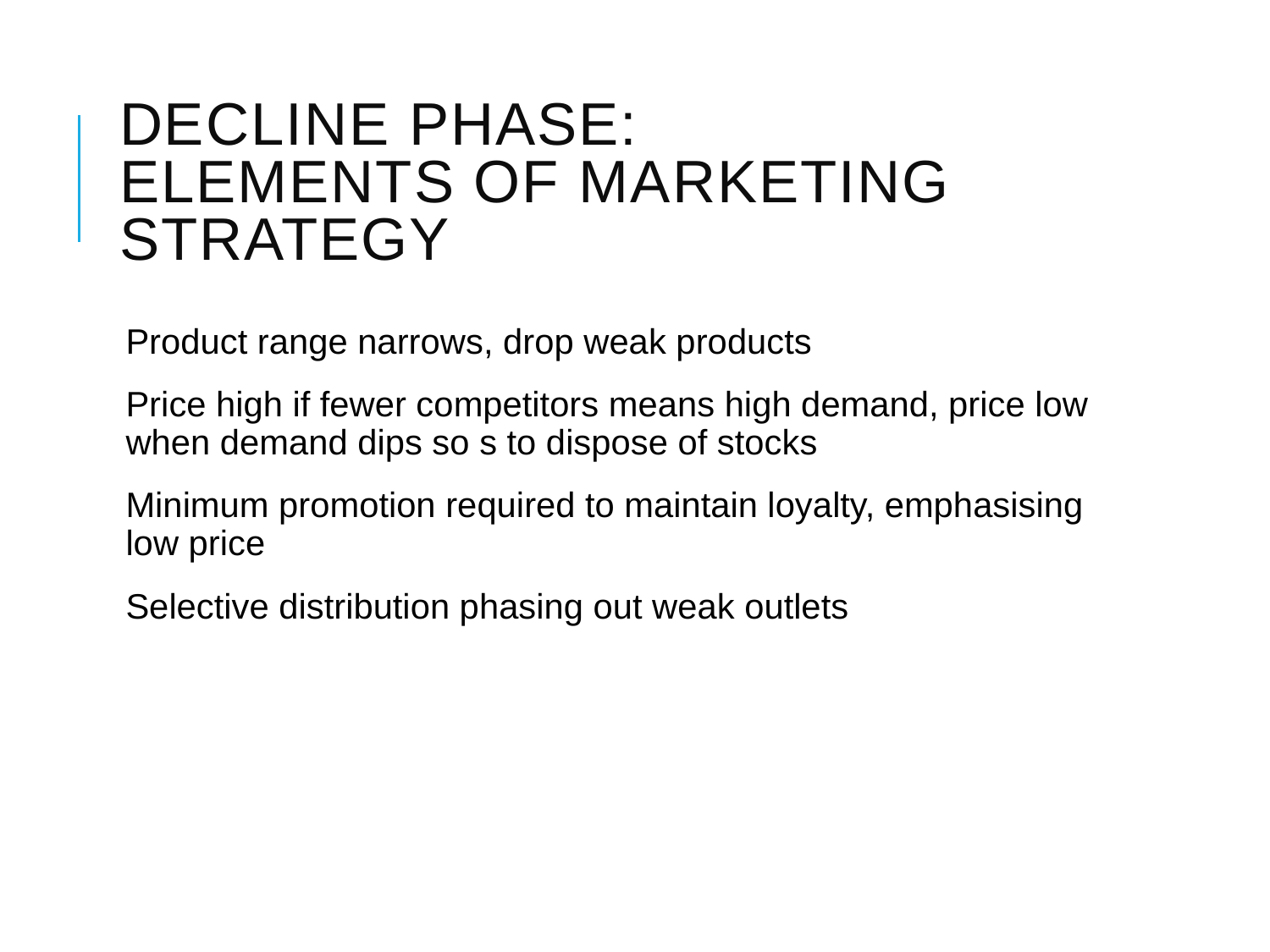

# Decline Phase: Elements of Marketing Strategy
Product range narrows, drop weak products
Price high if fewer competitors means high demand, price low when demand dips so s to dispose of stocks
Minimum promotion required to maintain loyalty, emphasising low price
Selective distribution phasing out weak outlets